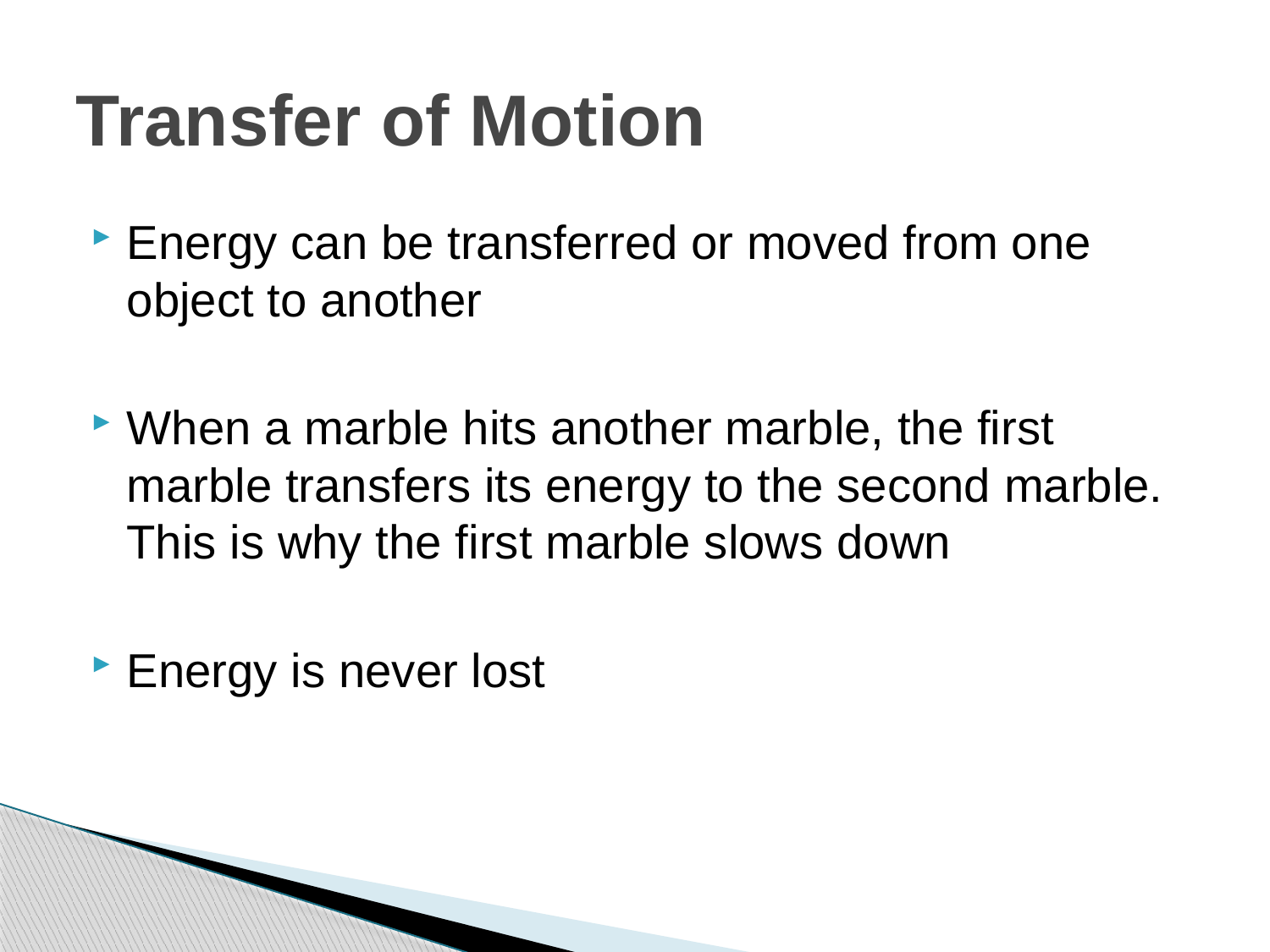

# Transfer of Motion
Energy can be transferred or moved from one object to another

When a marble hits another marble, the first marble transfers its energy to the second marble. This is why the first marble slows down

Energy is never lost